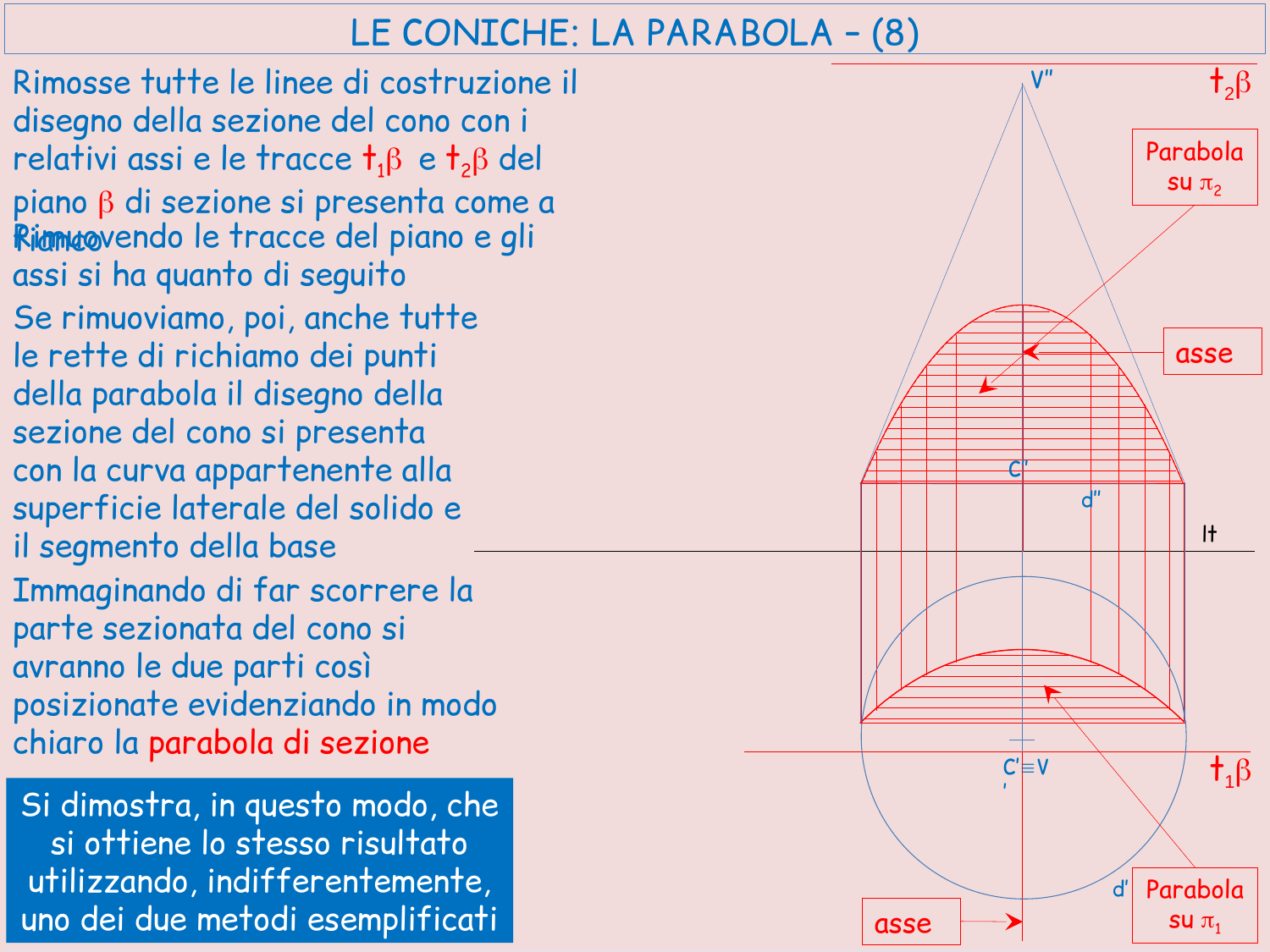

# LE CONICHE: LA PARABOLA – (8)
t2β
Rimosse tutte le linee di costruzione il disegno della sezione del cono con i relativi assi e le tracce t1β e t2β del piano β di sezione si presenta come a fianco
V’’

C’’
d’’
C’≡V’

d’

Parabola su π2
Rimuovendo le tracce del piano e gli assi si ha quanto di seguito
Se rimuoviamo, poi, anche tutte le rette di richiamo dei punti della parabola il disegno della sezione del cono si presenta con la curva appartenente alla superficie laterale del solido e il segmento della base

asse
lt
Immaginando di far scorrere la parte sezionata del cono si avranno le due parti così posizionate evidenziando in modo chiaro la parabola di sezione

t1β
Si dimostra, in questo modo, che si ottiene lo stesso risultato utilizzando, indifferentemente, uno dei due metodi esemplificati
Parabola su π1
asse